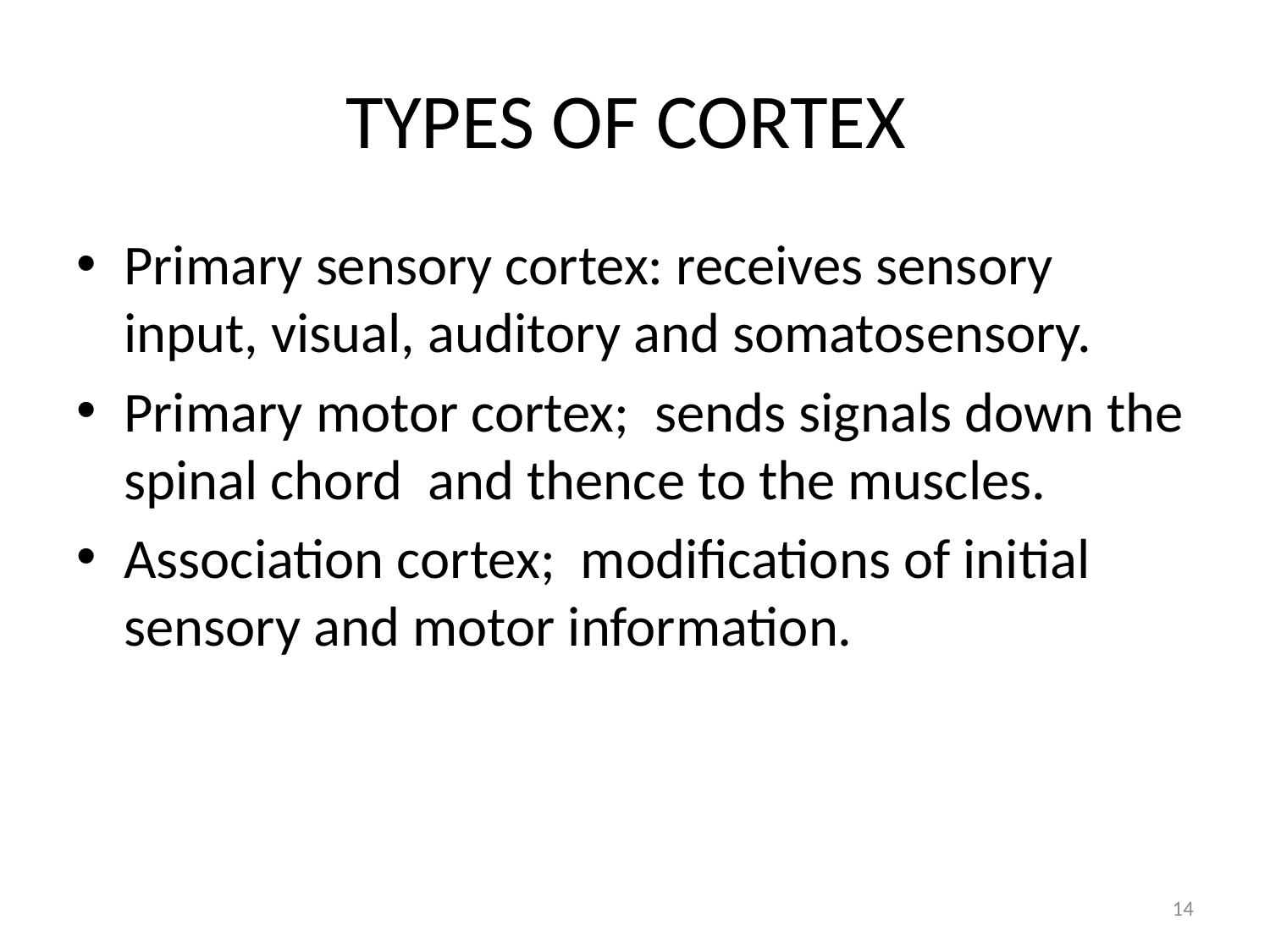

# TYPES OF CORTEX
Primary sensory cortex: receives sensory input, visual, auditory and somatosensory.
Primary motor cortex;  sends signals down the spinal chord  and thence to the muscles.
Association cortex;  modifications of initial sensory and motor information.
14